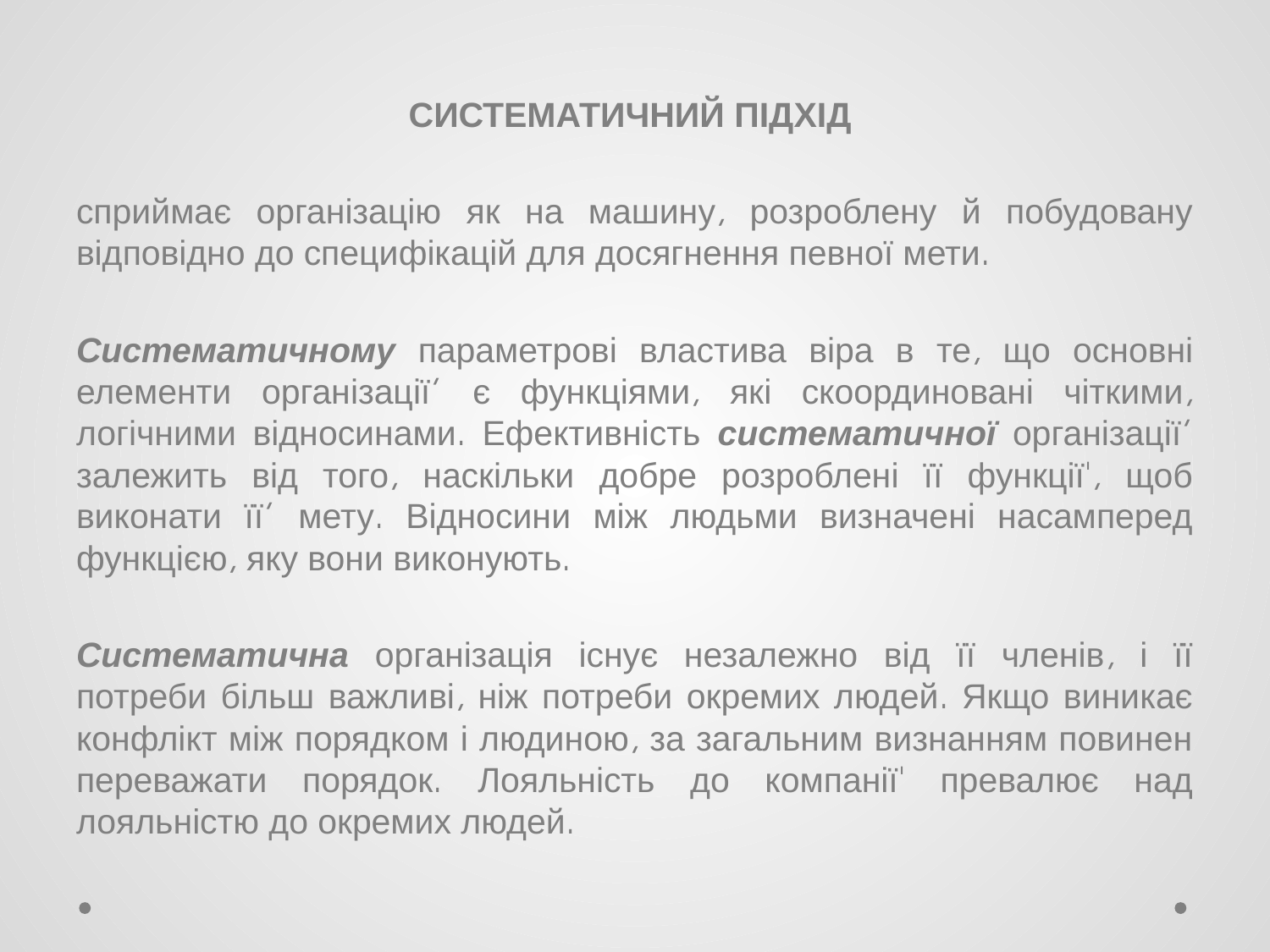

СИСТЕМАТИЧНИЙ ПІДХІД

сприймає організацію як на машину, розроблену й побудовану відповідно до специфікацій для досягнення певної мети.

Систематичному параметрові властива віра в те, що основні елементи організації’ є функціями, які скоординовані чіткими, логічними відносинами. Ефективність систематичної організації’ залежить від того, наскільки добре розроблені її функції', щоб виконати її’ мету. Відносини між людьми визначені насамперед функцією, яку вони виконують.

Систематична організація існує незалежно від її членів, і її потреби більш важливі, ніж потреби окремих людей. Якщо виникає конфлікт між порядком і людиною, за загальним визнанням повинен переважати порядок. Лояльність до компанії' превалює над лояльністю до окремих людей.